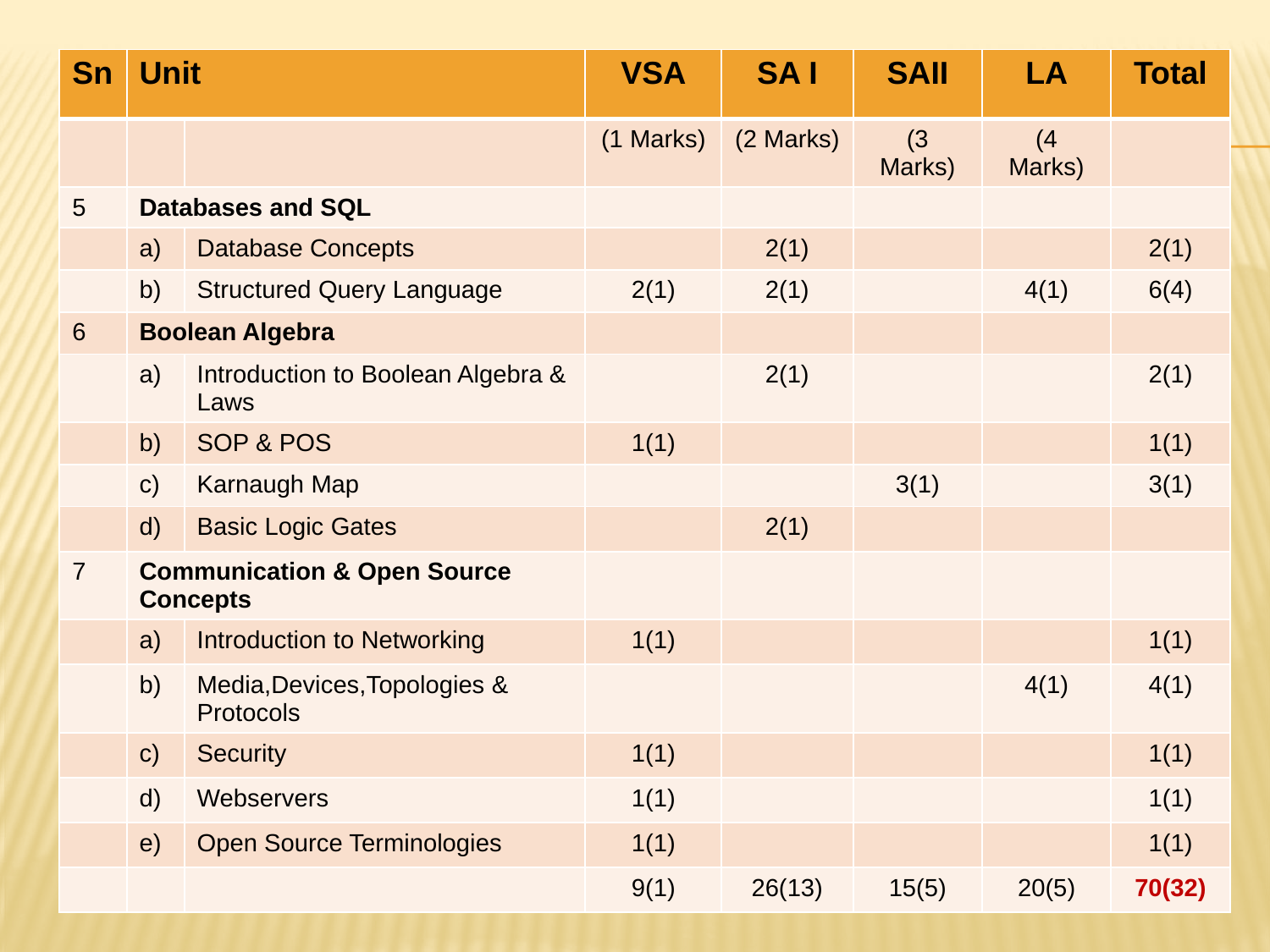

| Sn | Unit |  | VSA | SA I | SAII | LA | Total |
| --- | --- | --- | --- | --- | --- | --- | --- |
|  |  |  | (1 Marks) | (2 Marks) | (3 Marks) | (4 Marks) |  |
| 5 | Databases and SQL |  |  |  |  |  |  |
|  | a) | Database Concepts |  | 2(1) |  |  | 2(1) |
|  | b) | Structured Query Language | 2(1) | 2(1) |  | 4(1) | 6(4) |
| 6 | Boolean Algebra |  |  |  |  |  |  |
|  | a) | Introduction to Boolean Algebra & Laws |  | 2(1) |  |  | 2(1) |
|  | b) | SOP & POS | 1(1) |  |  |  | 1(1) |
|  | c) | Karnaugh Map |  |  | 3(1) |  | 3(1) |
|  | d) | Basic Logic Gates |  | 2(1) |  |  |  |
| 7 | Communication & Open Source Concepts |  |  |  |  |  |  |
|  | a) | Introduction to Networking | 1(1) |  |  |  | 1(1) |
|  | b) | Media,Devices,Topologies & Protocols |  |  |  | 4(1) | 4(1) |
|  | c) | Security | 1(1) |  |  |  | 1(1) |
|  | d) | Webservers | 1(1) |  |  |  | 1(1) |
|  | e) | Open Source Terminologies | 1(1) |  |  |  | 1(1) |
|  |  |  | 9(1) | 26(13) | 15(5) | 20(5) | 70(32) |